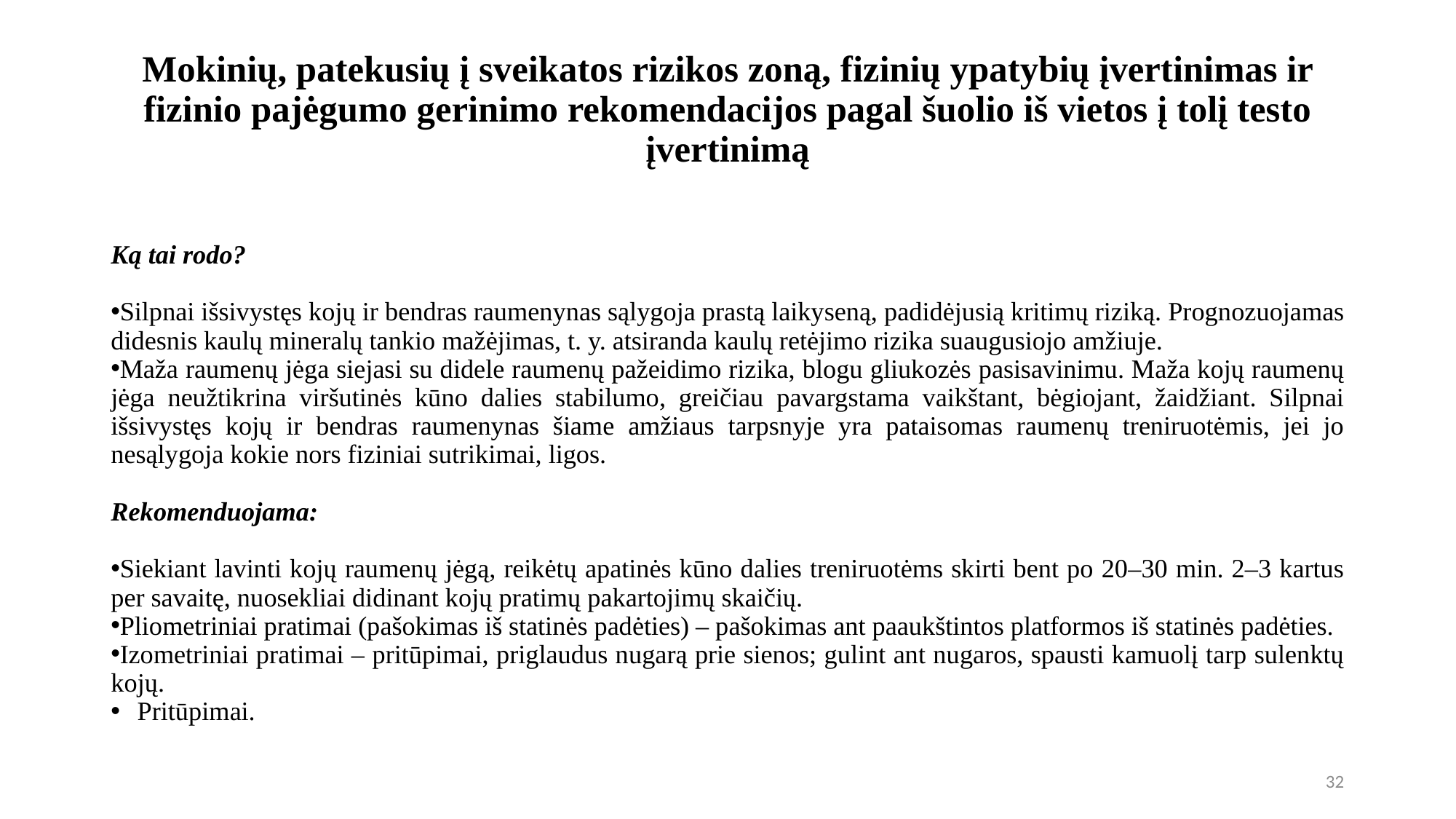

# Mokinių, patekusių į sveikatos rizikos zoną, fizinių ypatybių įvertinimas ir fizinio pajėgumo gerinimo rekomendacijos pagal šuolio iš vietos į tolį testo įvertinimą
Ką tai rodo?

Silpnai išsivystęs kojų ir bendras raumenynas sąlygoja prastą laikyseną, padidėjusią kritimų riziką. Prognozuojamas didesnis kaulų mineralų tankio mažėjimas, t. y. atsiranda kaulų retėjimo rizika suaugusiojo amžiuje.
Maža raumenų jėga siejasi su didele raumenų pažeidimo rizika, blogu gliukozės pasisavinimu. Maža kojų raumenų jėga neužtikrina viršutinės kūno dalies stabilumo, greičiau pavargstama vaikštant, bėgiojant, žaidžiant. Silpnai išsivystęs kojų ir bendras raumenynas šiame amžiaus tarpsnyje yra pataisomas raumenų treniruotėmis, jei jo nesąlygoja kokie nors fiziniai sutrikimai, ligos.

Rekomenduojama:

Siekiant lavinti kojų raumenų jėgą, reikėtų apatinės kūno dalies treniruotėms skirti bent po 20–30 min. 2–3 kartus per savaitę, nuosekliai didinant kojų pratimų pakartojimų skaičių.
Pliometriniai pratimai (pašokimas iš statinės padėties) – pašokimas ant paaukštintos platformos iš statinės padėties.
Izometriniai pratimai – pritūpimai, priglaudus nugarą prie sienos; gulint ant nugaros, spausti kamuolį tarp sulenktų kojų.
Pritūpimai.

32